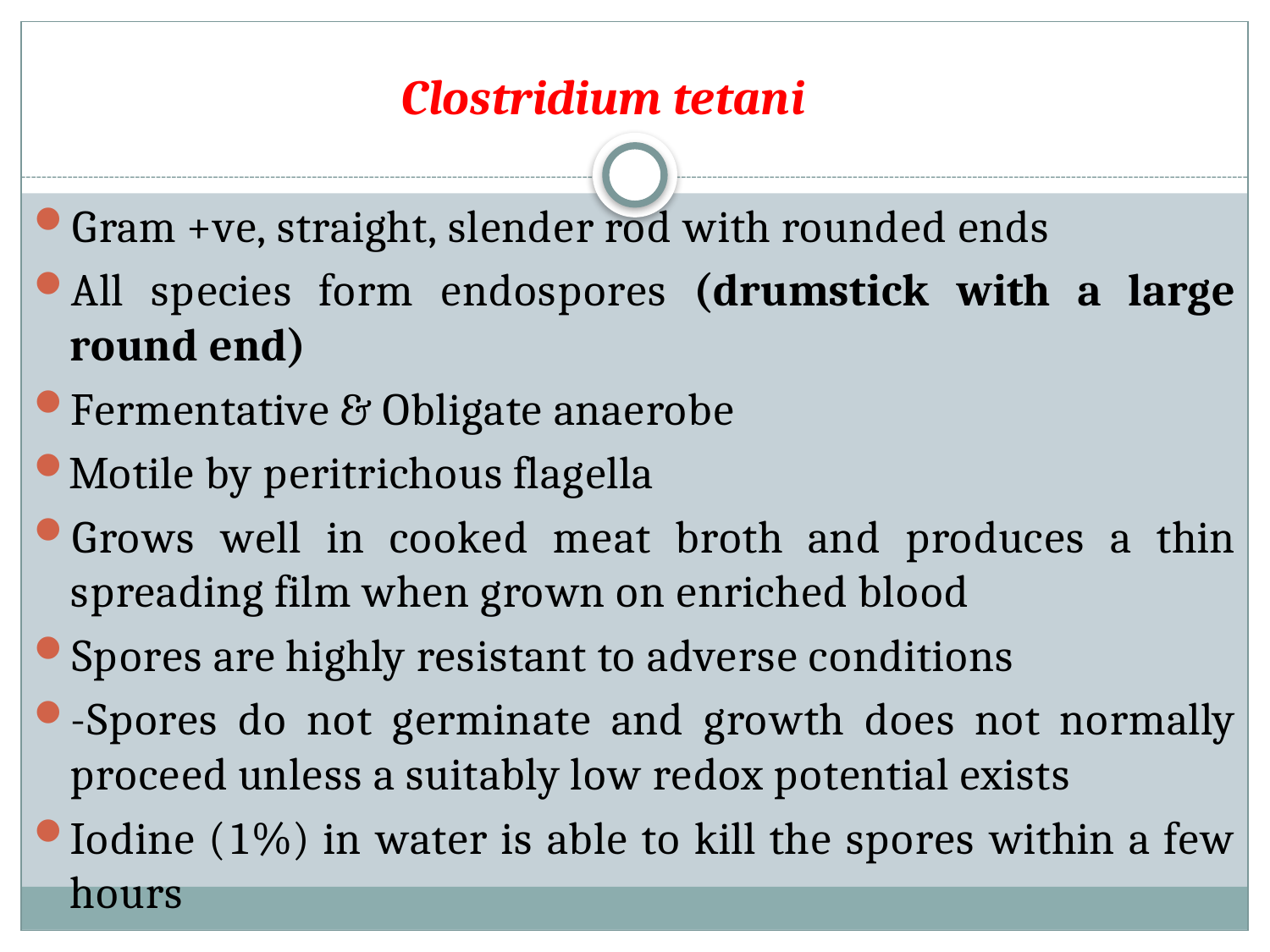

# Clostridium tetani
Gram +ve, straight, slender rod with rounded ends
All species form endospores (drumstick with a large round end)
Fermentative & Obligate anaerobe
Motile by peritrichous flagella
Grows well in cooked meat broth and produces a thin spreading film when grown on enriched blood
Spores are highly resistant to adverse conditions
-Spores do not germinate and growth does not normally proceed unless a suitably low redox potential exists
Iodine (1%) in water is able to kill the spores within a few hours